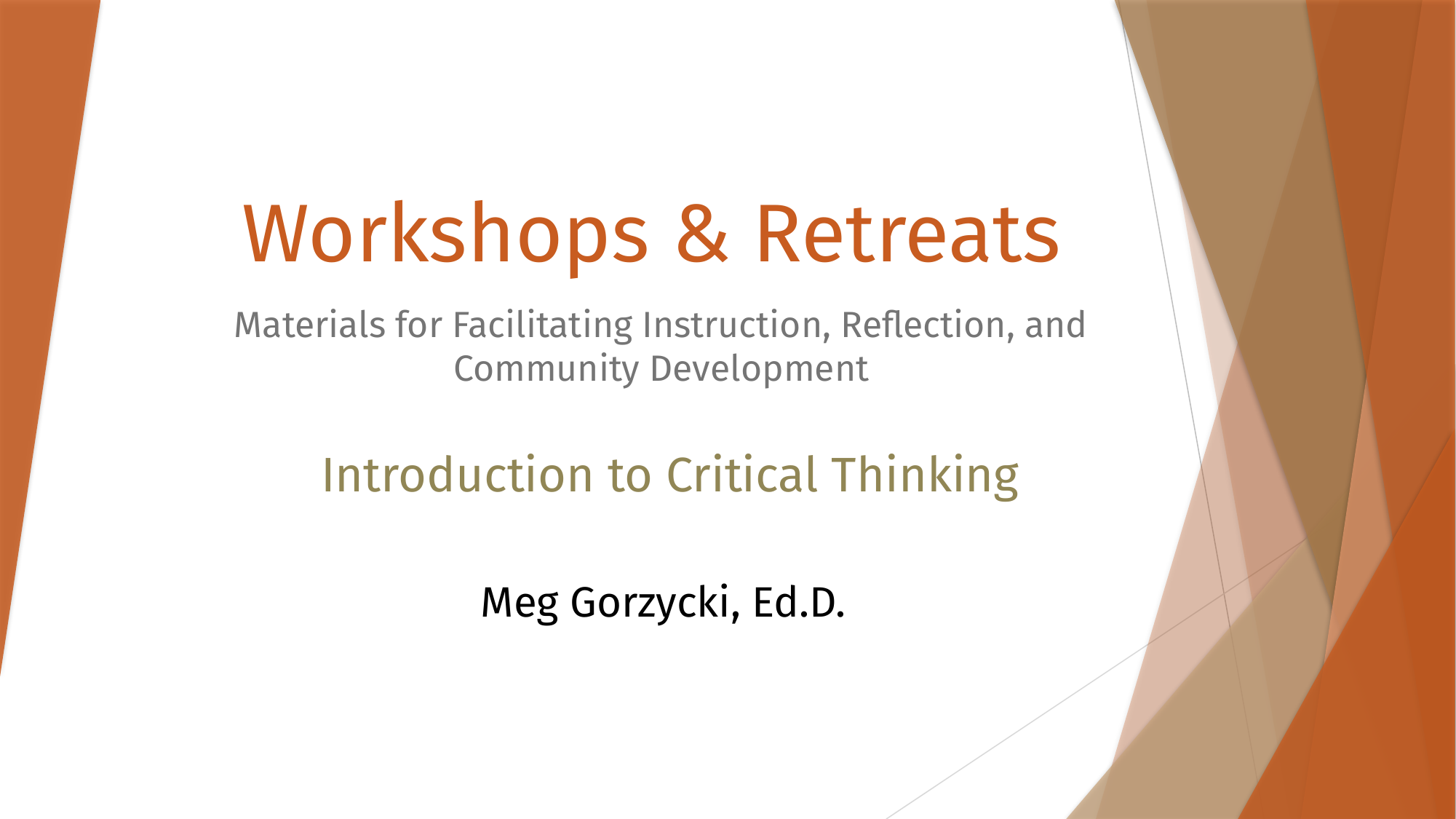

# Workshops & Retreats
Materials for Facilitating Instruction, Reflection, and Community Development

Introduction to Critical Thinking
Meg Gorzycki, Ed.D.